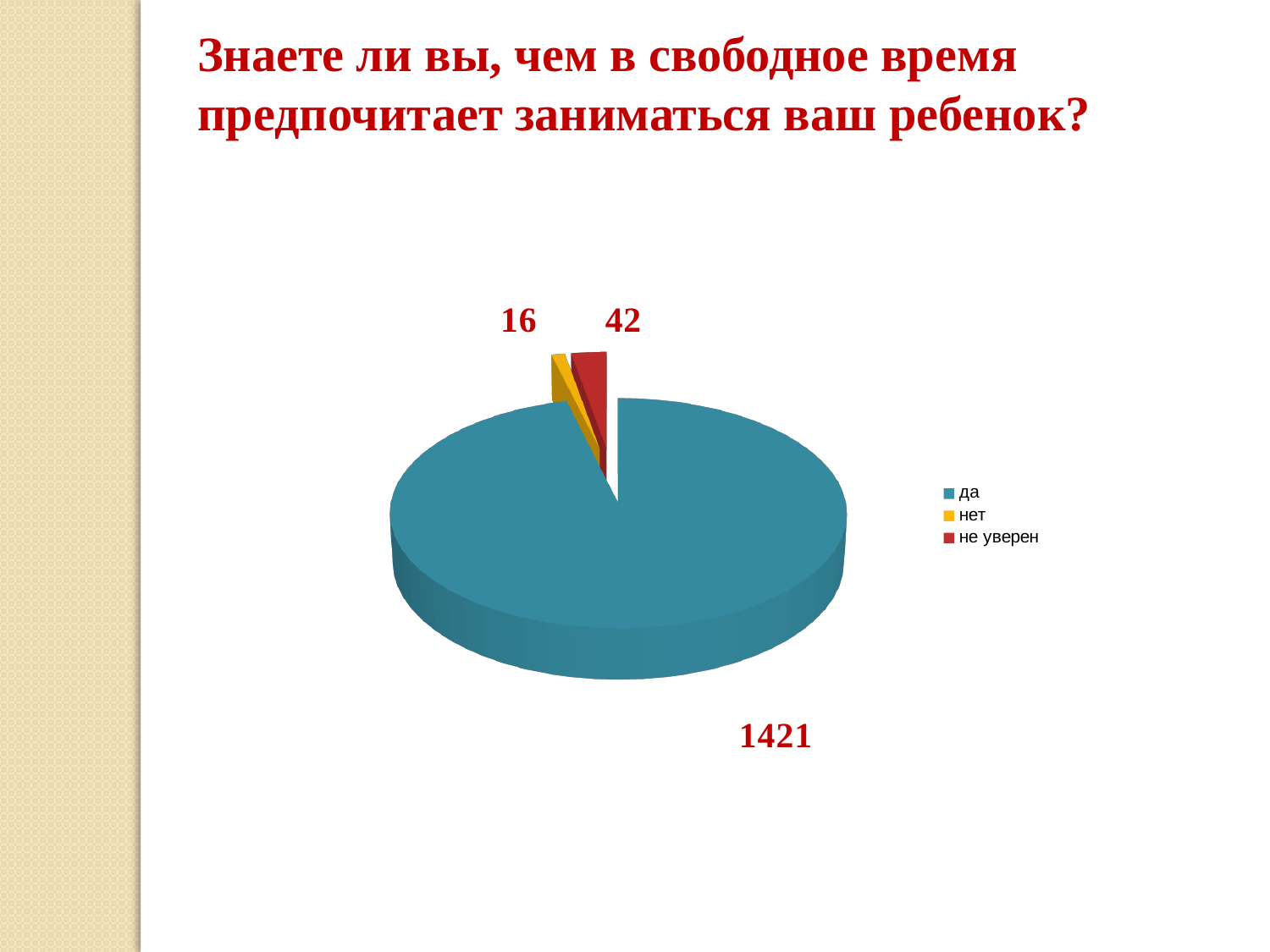

Знаете ли вы, чем в свободное время предпочитает заниматься ваш ребенок?

[unsupported chart]